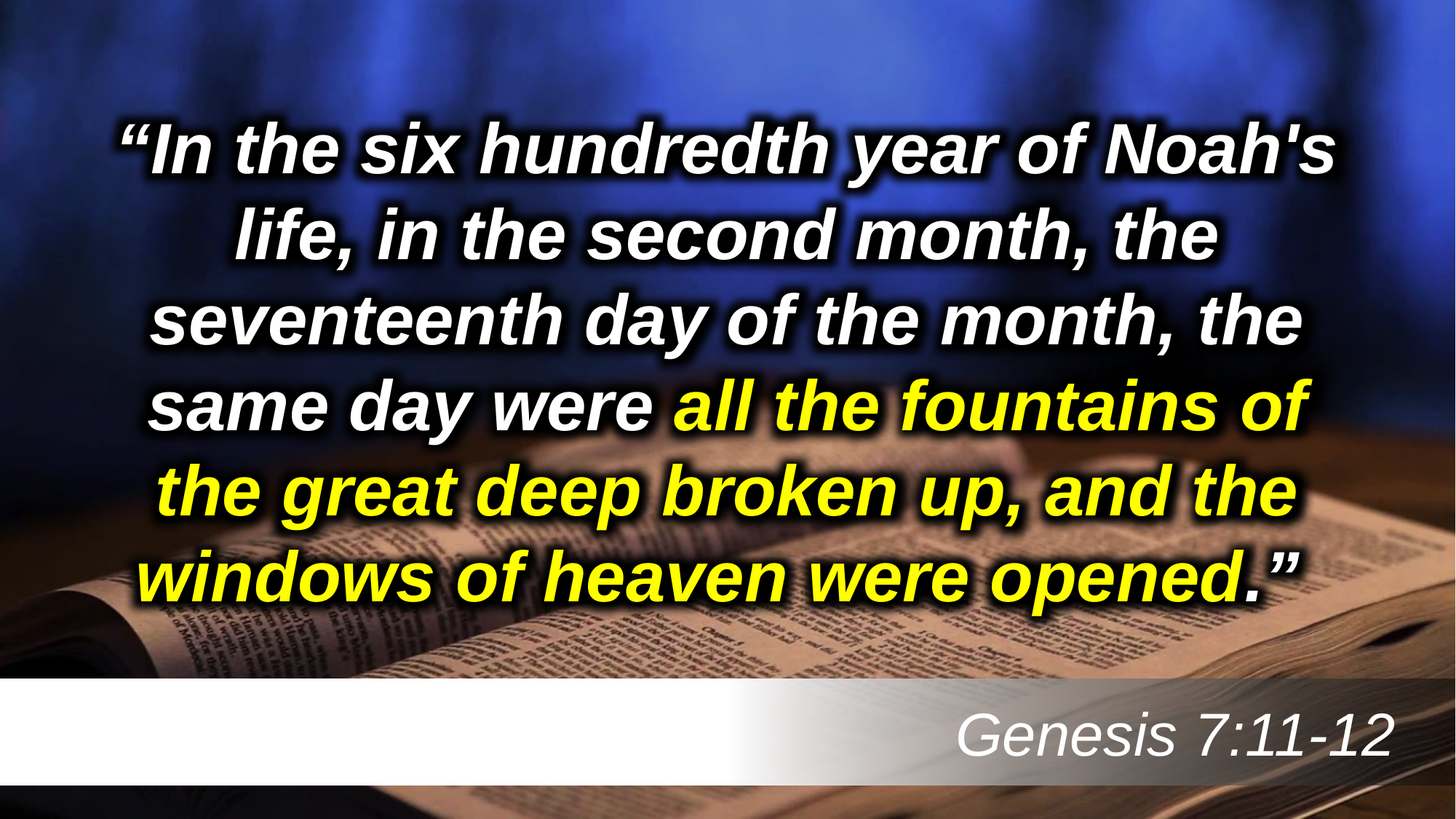

“In the six hundredth year of Noah's life, in the second month, the seventeenth day of the month, the same day were all the fountains of the great deep broken up, and the windows of heaven were opened.”

 Genesis 7:11-12